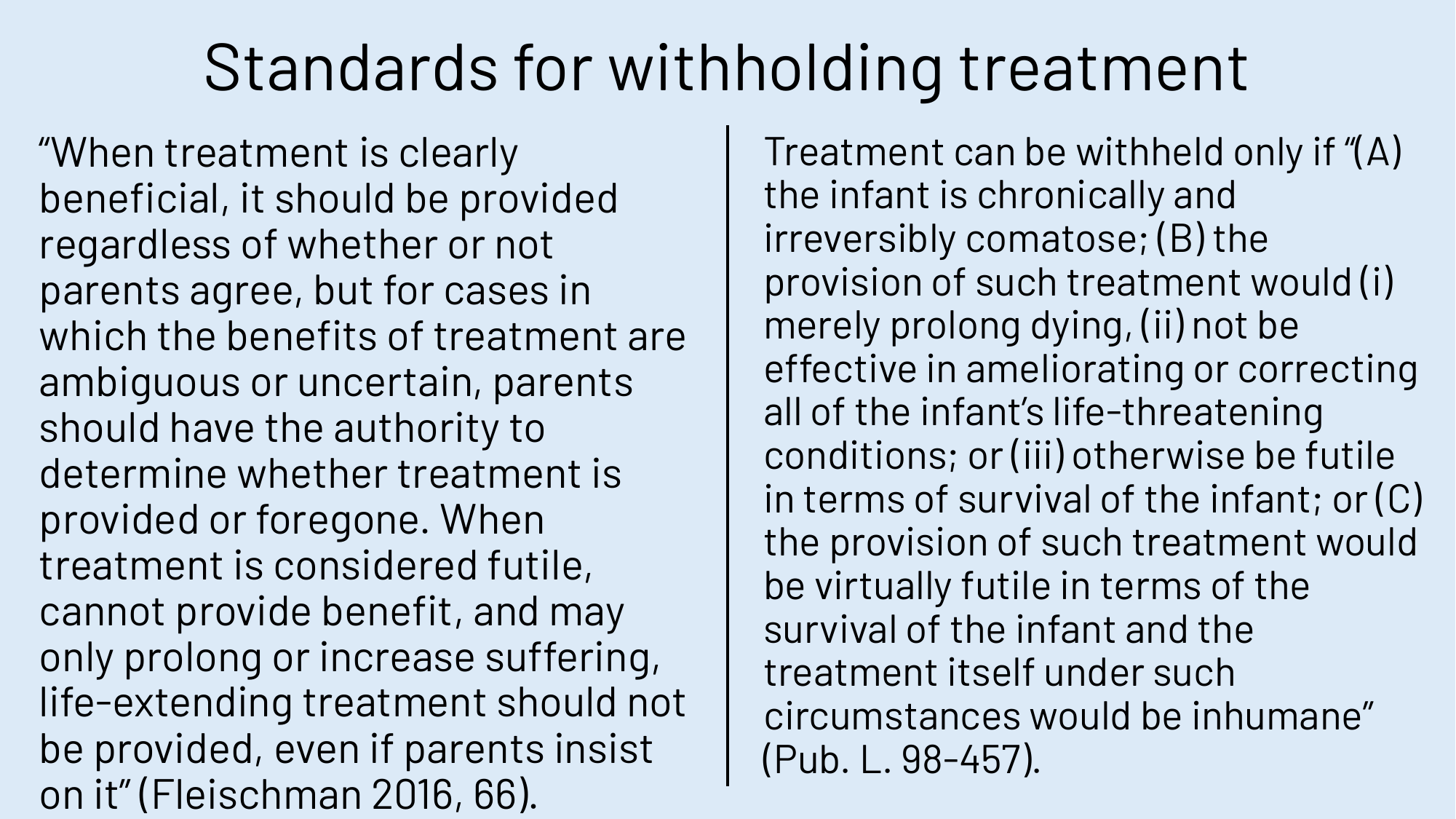

# Standards for withholding treatment
“When treatment is clearly beneficial, it should be provided regardless of whether or not parents agree, but for cases in which the benefits of treatment are ambiguous or uncertain, parents should have the authority to determine whether treatment is provided or foregone. When treatment is considered futile, cannot provide benefit, and may only prolong or increase suffering, life-extending treatment should not be provided, even if parents insist on it” (Fleischman 2016, 66).
Treatment can be withheld only if “(A) the infant is chronically and irreversibly comatose; (B) the provision of such treatment would (i) merely prolong dying, (ii) not be effective in ameliorating or correcting all of the infant’s life-threatening conditions; or (iii) otherwise be futile in terms of survival of the infant; or (C) the provision of such treatment would be virtually futile in terms of the survival of the infant and the treatment itself under such circumstances would be inhumane” (Pub. L. 98-457).